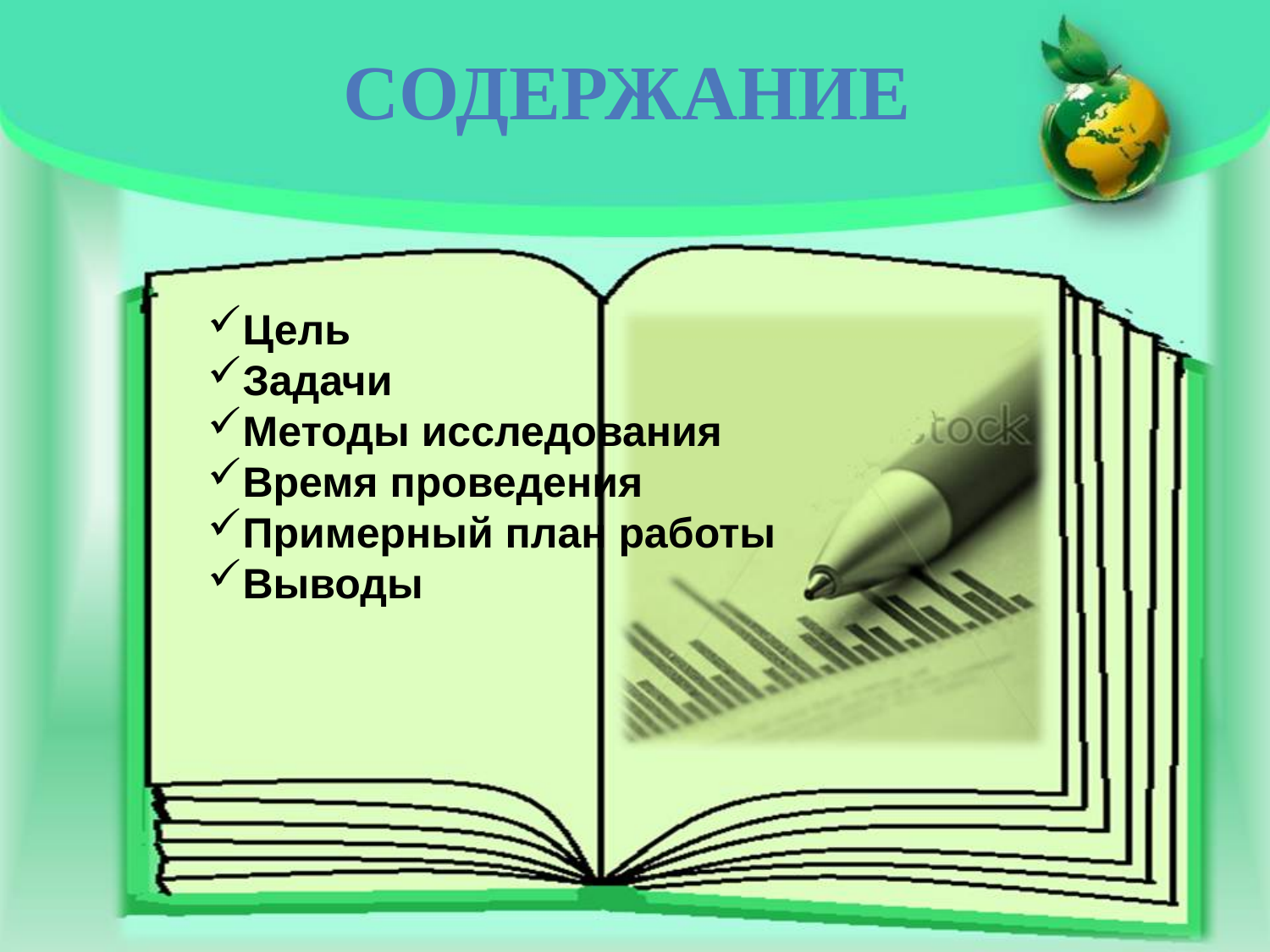

Содержание
Цель
Задачи
Методы исследования
Время проведения
Примерный план работы
Выводы